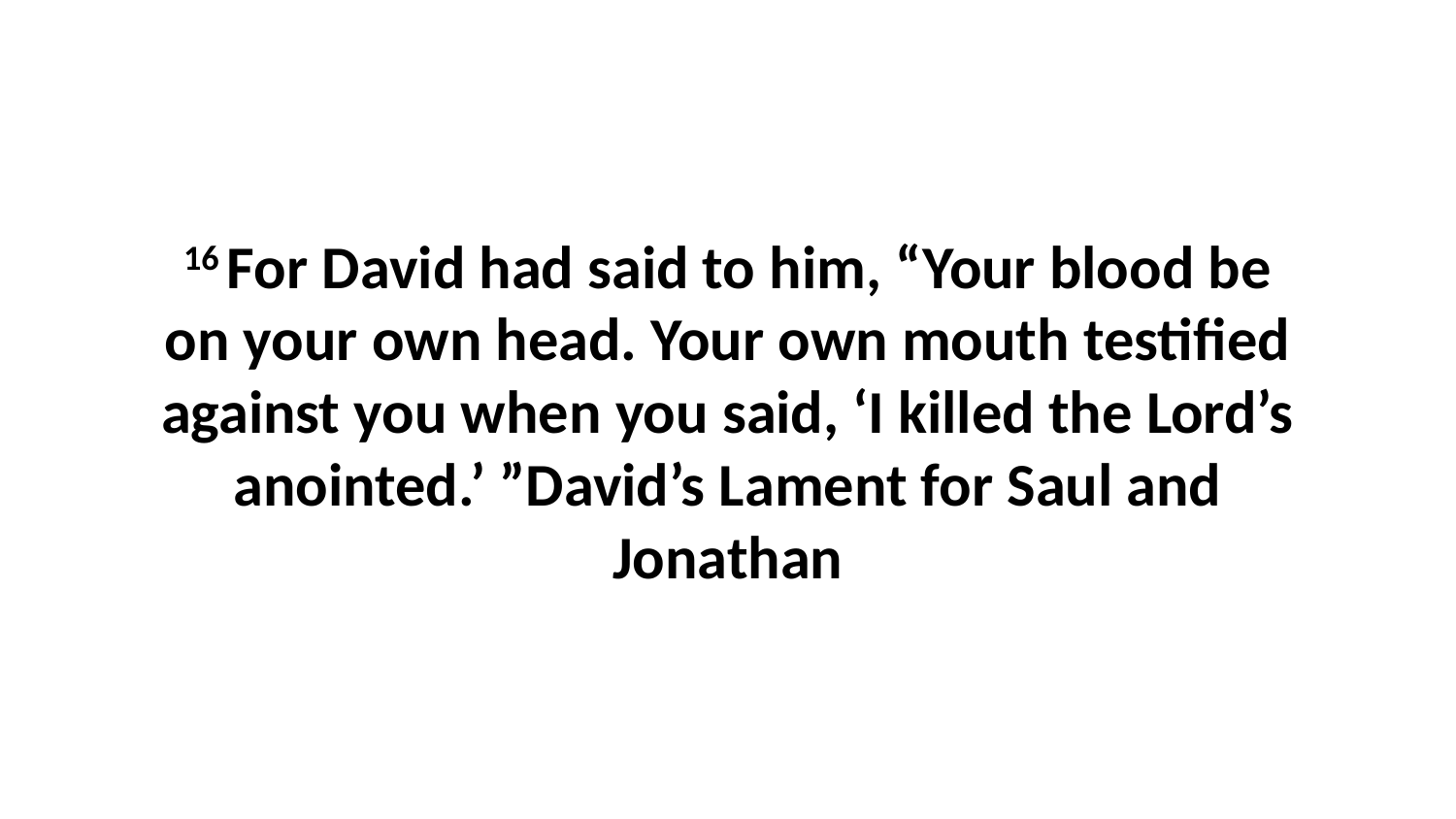

16 For David had said to him, “Your blood be on your own head. Your own mouth testified against you when you said, ‘I killed the Lord’s anointed.’ ”David’s Lament for Saul and Jonathan